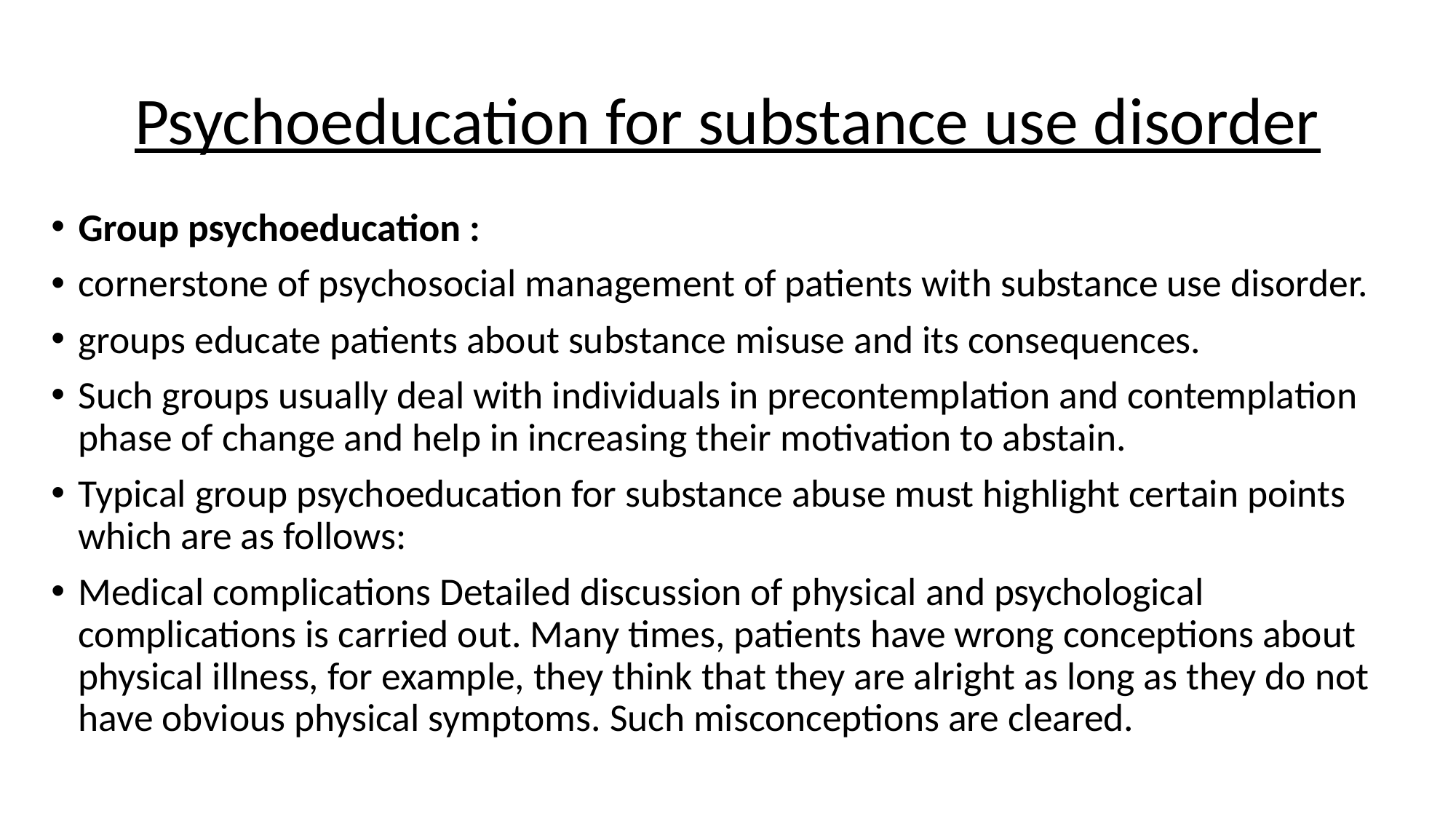

# Psychoeducation for substance use disorder
Group psychoeducation :
cornerstone of psychosocial management of patients with substance use disorder.
groups educate patients about substance misuse and its consequences.
Such groups usually deal with individuals in precontemplation and contemplation phase of change and help in increasing their motivation to abstain.
Typical group psychoeducation for substance abuse must highlight certain points which are as follows:
Medical complications Detailed discussion of physical and psychological complications is carried out. Many times, patients have wrong conceptions about physical illness, for example, they think that they are alright as long as they do not have obvious physical symptoms. Such misconceptions are cleared.